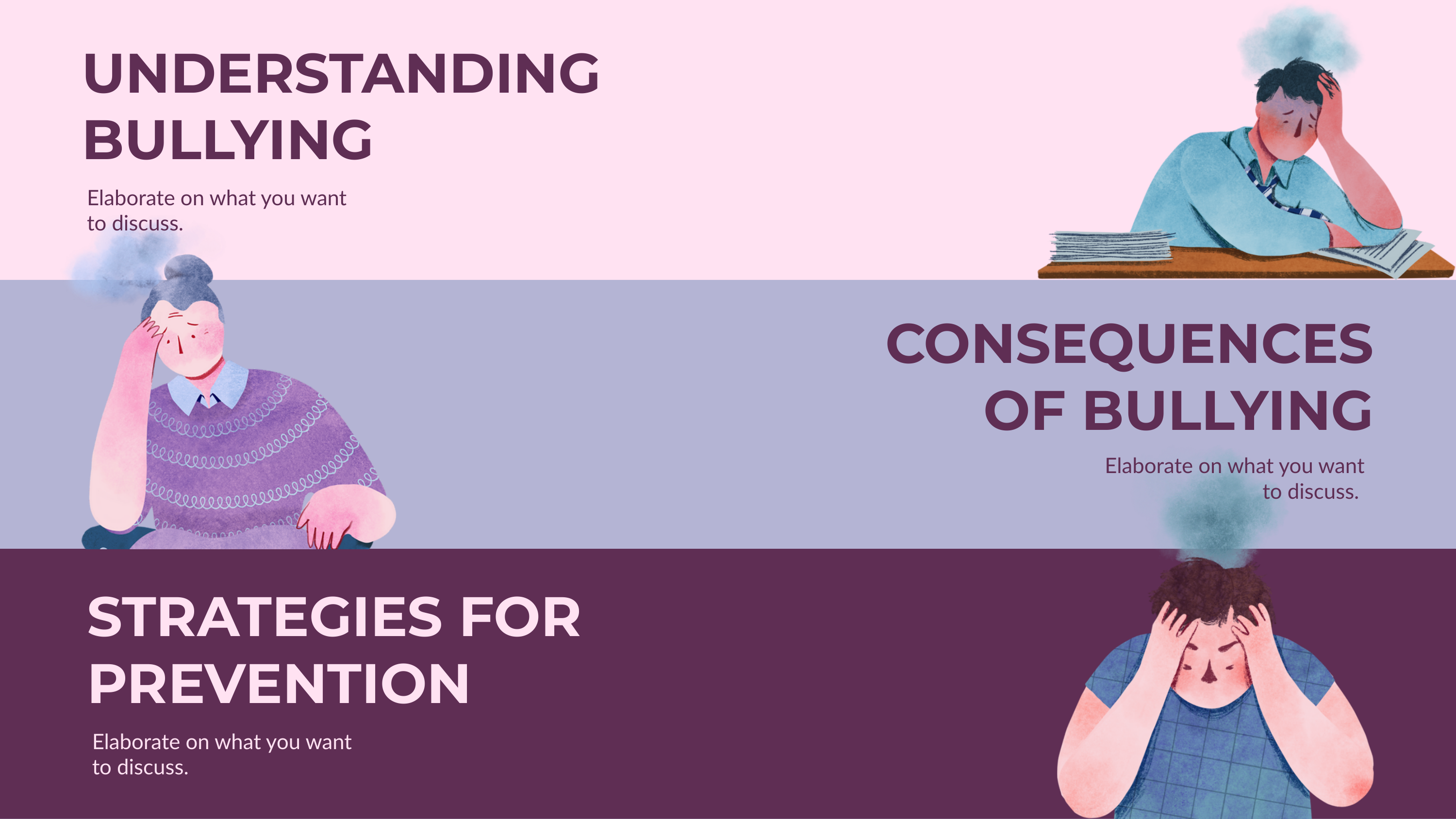

UNDERSTANDING BULLYING

01.
Elaborate on what you want to discuss.

CONSEQUENCES OF BULLYING

Elaborate on what you want to discuss.

STRATEGIES FOR PREVENTION
Elaborate on what you want to discuss.